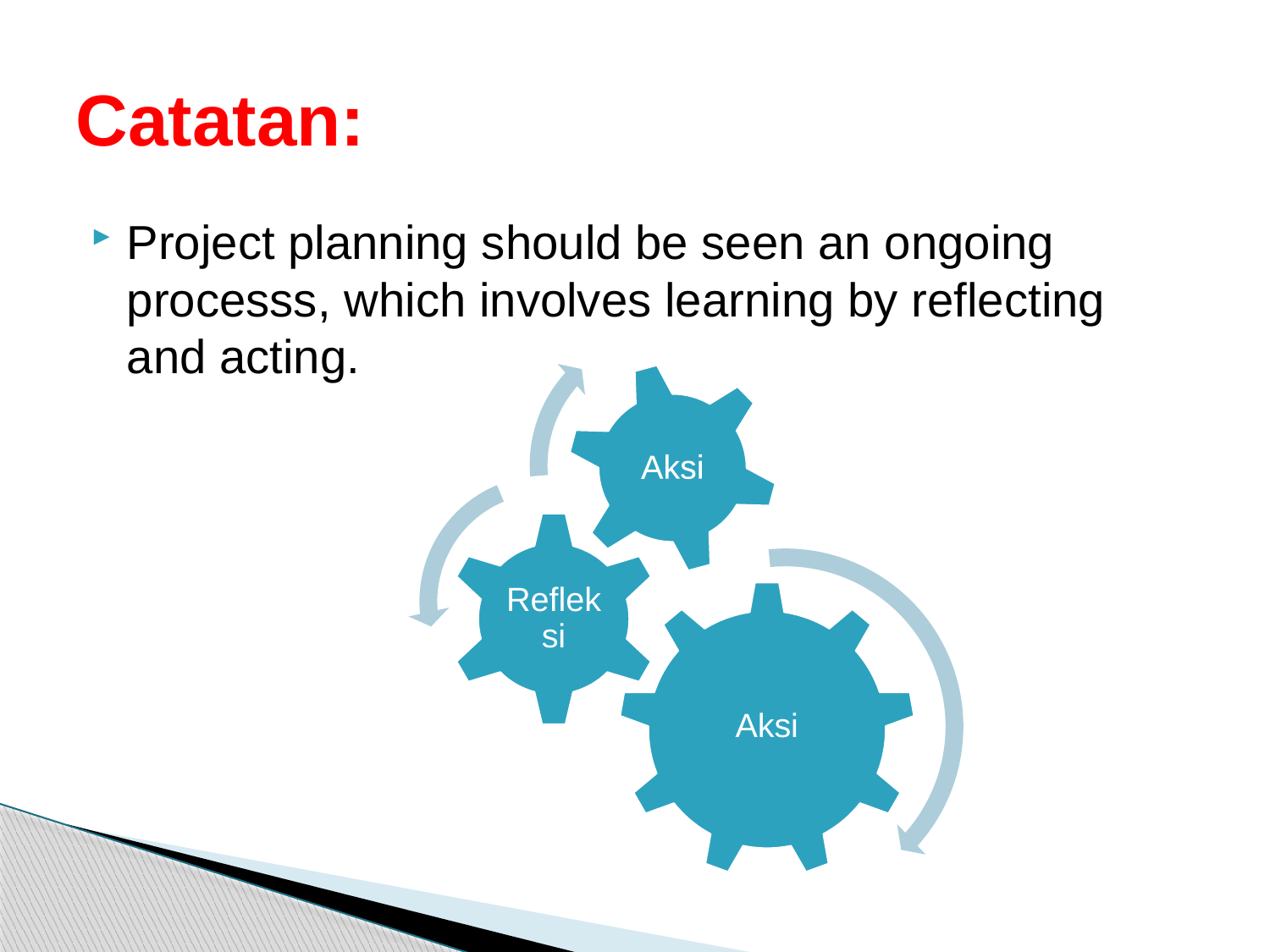

# Catatan:
Project planning should be seen an ongoing processs, which involves learning by reflecting and acting.

Aksi
Refleksi
Aksi